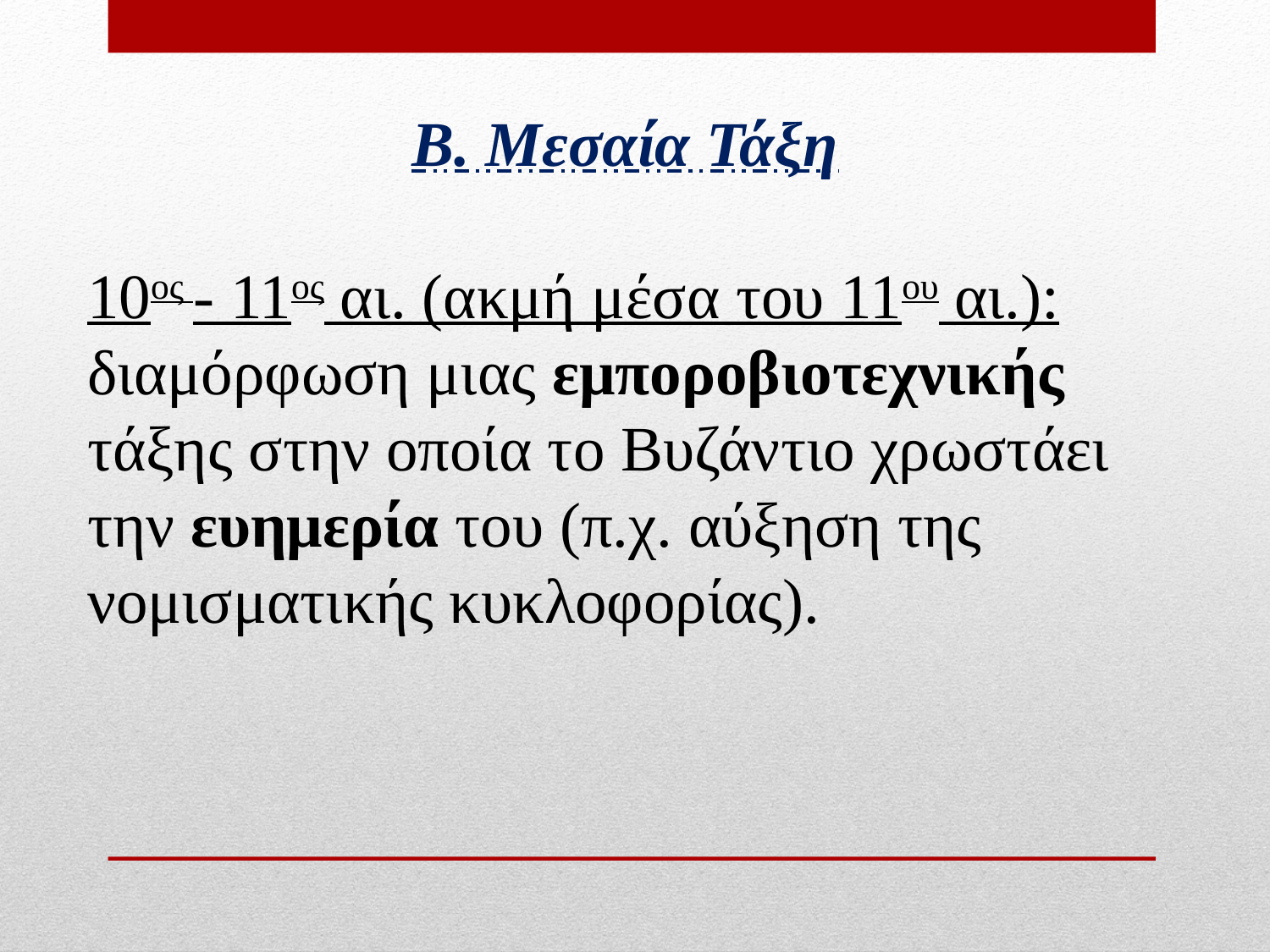

Β. Μεσαία Τάξη

10ος - 11ος αι. (ακμή μέσα του 11ου αι.): διαμόρφωση μιας εμποροβιοτεχνικής τάξης στην οποία το Βυζάντιο χρωστάει την ευημερία του (π.χ. αύξηση της νομισματικής κυκλοφορίας).